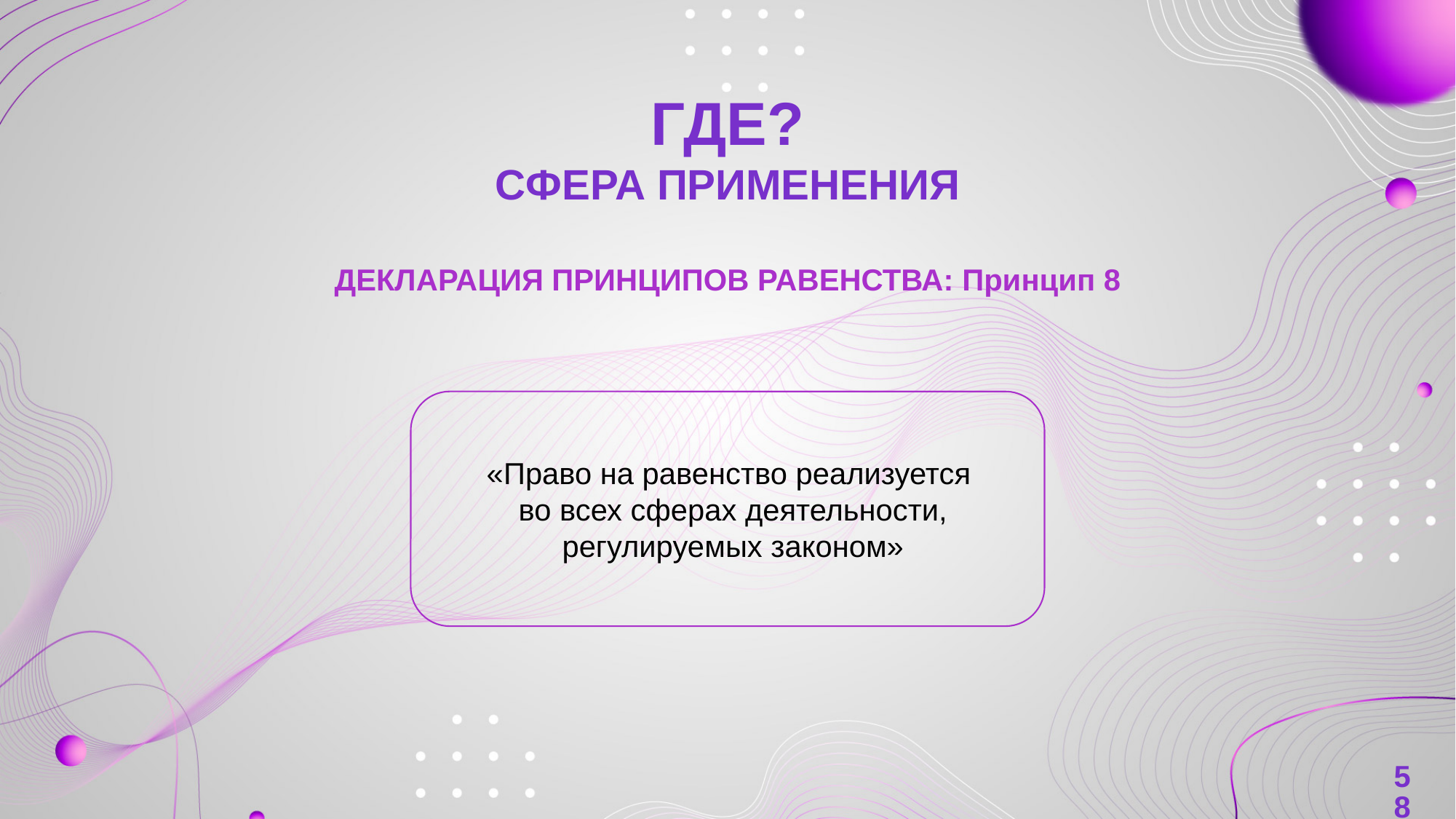

# ГДЕ? Сфера применения
Декларация принципов равенства: Принцип 8
«Право на равенство реализуется
во всех сферах деятельности, регулируемых законом»
58